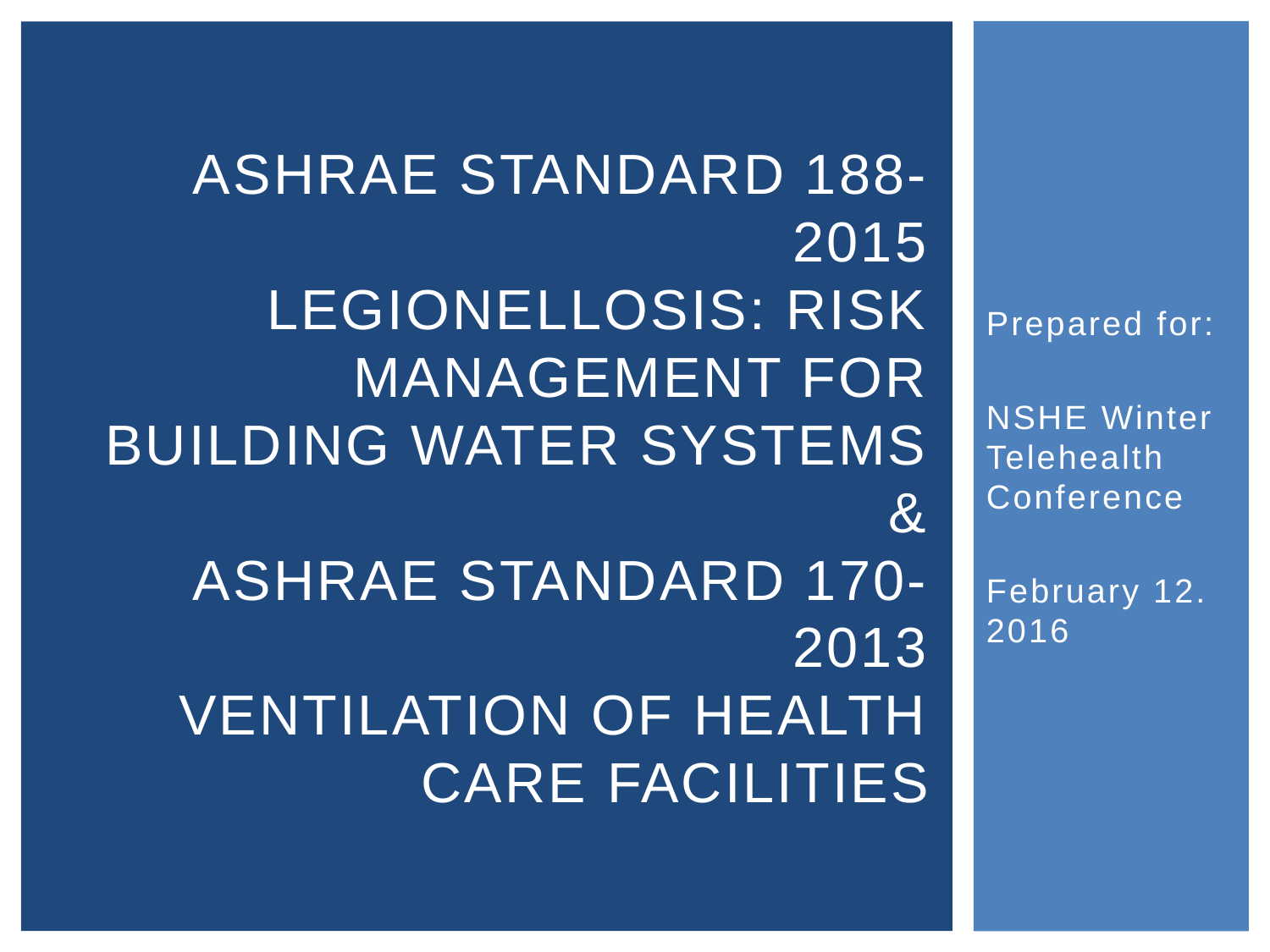

# ASHRAE Standard 188-2015 Legionellosis: Risk Management for Building Water Systems & ASHRAE STANDARD 170-2013 VENTILATION OF HEALTH CARE FACILITIES
Prepared for:

NSHE Winter Telehealth Conference

February 12. 2016